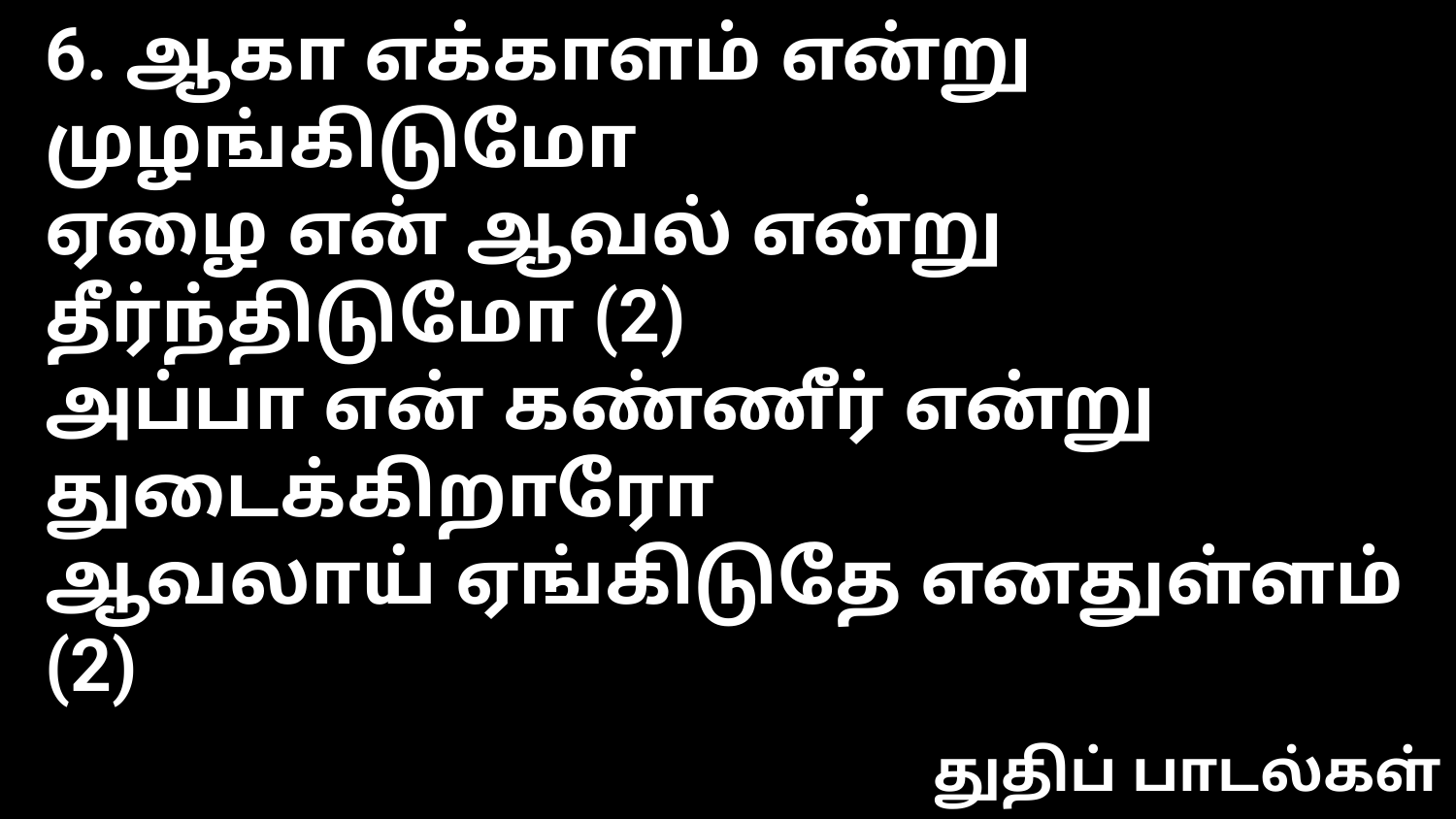

6. ஆகா எக்காளம் என்று முழங்கிடுமோ
ஏழை என் ஆவல் என்று தீர்ந்திடுமோ (2)
அப்பா என் கண்ணீர் என்று துடைக்கிறாரோ
ஆவலாய் ஏங்கிடுதே எனதுள்ளம் (2)

துதிப் பாடல்கள்